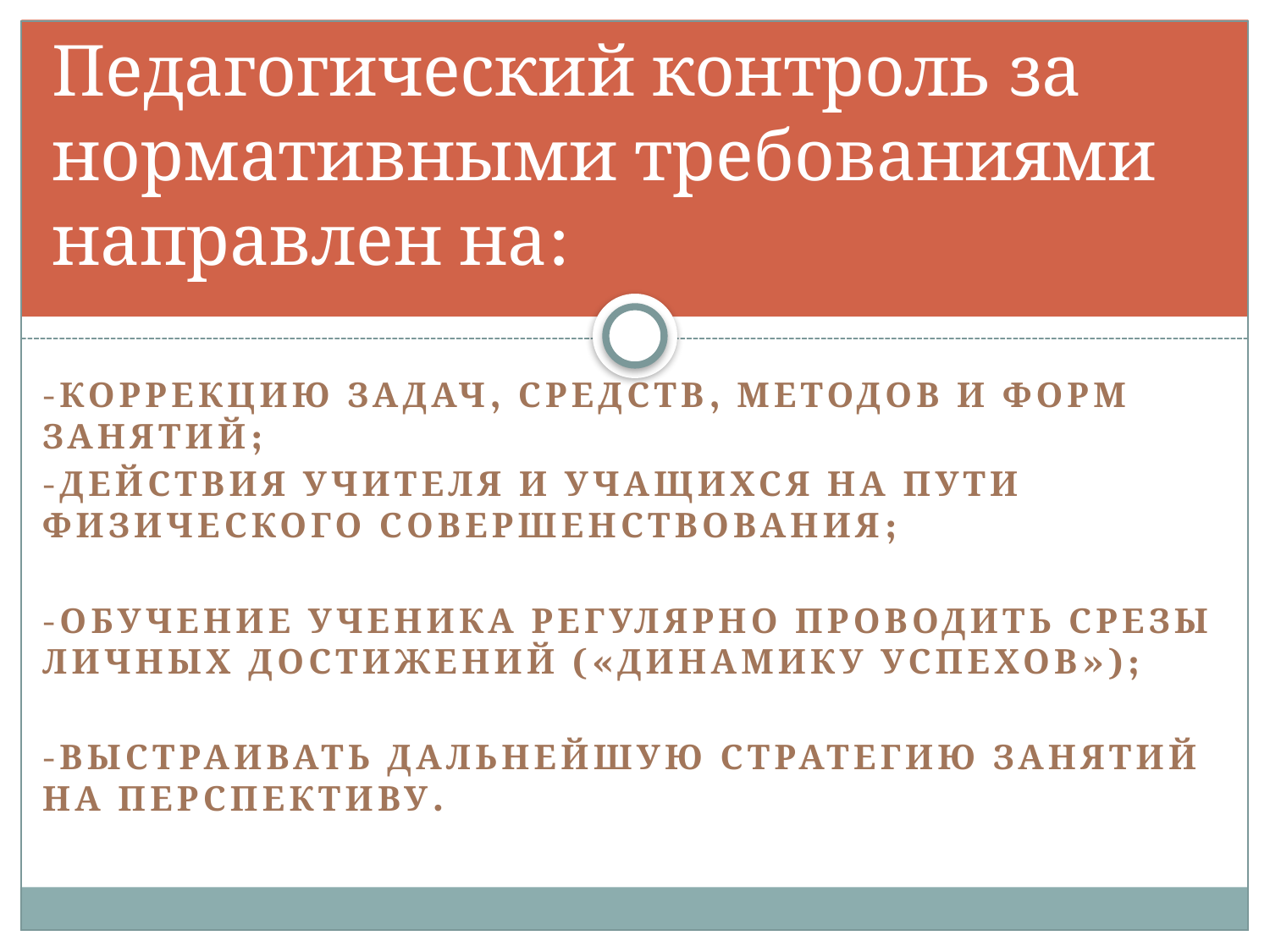

# Педагогический контроль за нормативными требованиями направлен на:
-Коррекцию задач, средств, методов и форм занятий;
-Действия учителя и учащихся на пути физического совершенствования;

-обучение ученика регулярно проводить срезы личных достижений («динамику успехов»);

-Выстраивать дальнейшую стратегию занятий на перспективу.